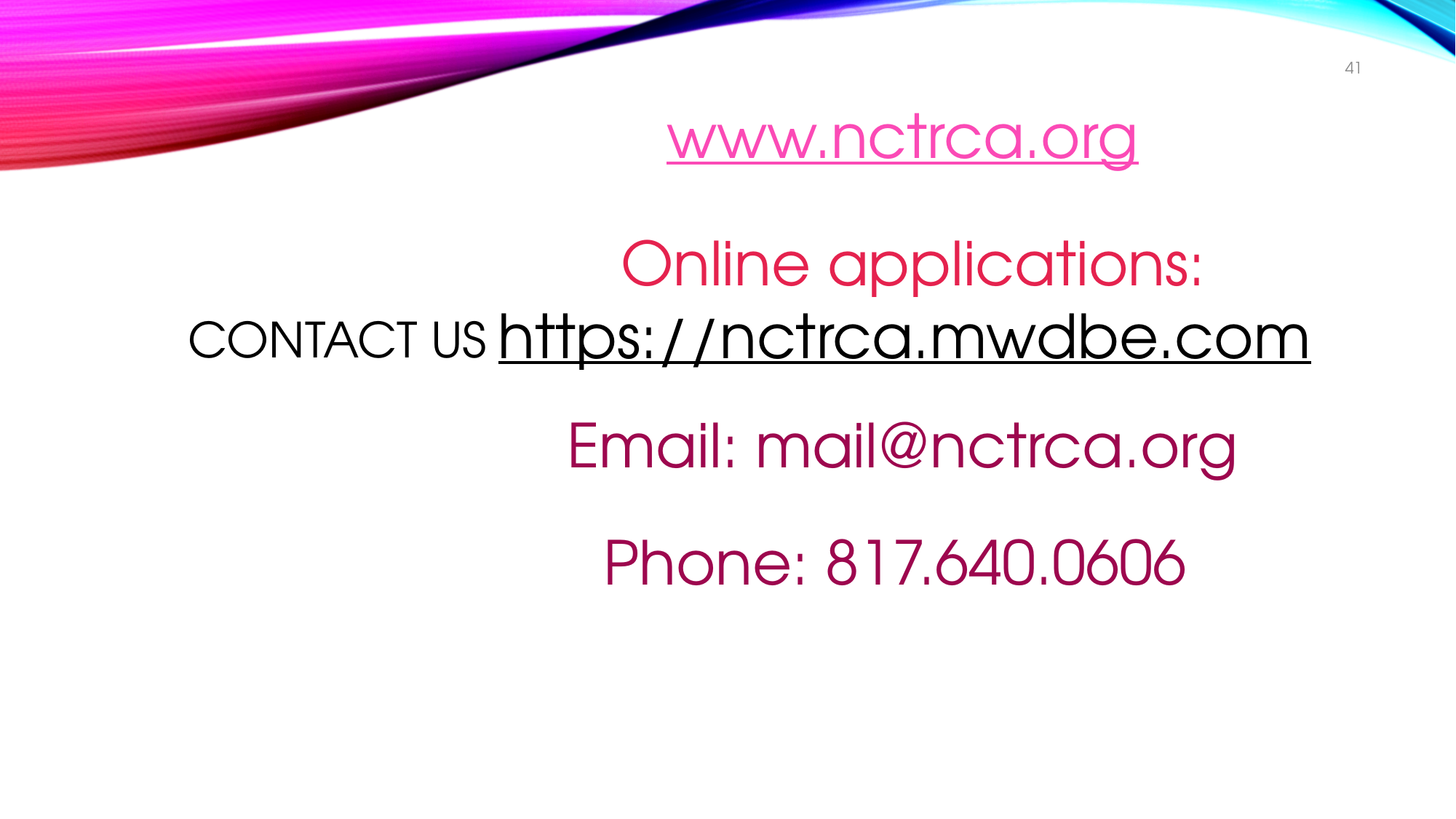

41
www.nctrca.org
Online applications:
https://nctrca.mwdbe.com

# Contact Us
Email: mail@nctrca.org
Phone: 817.640.0606